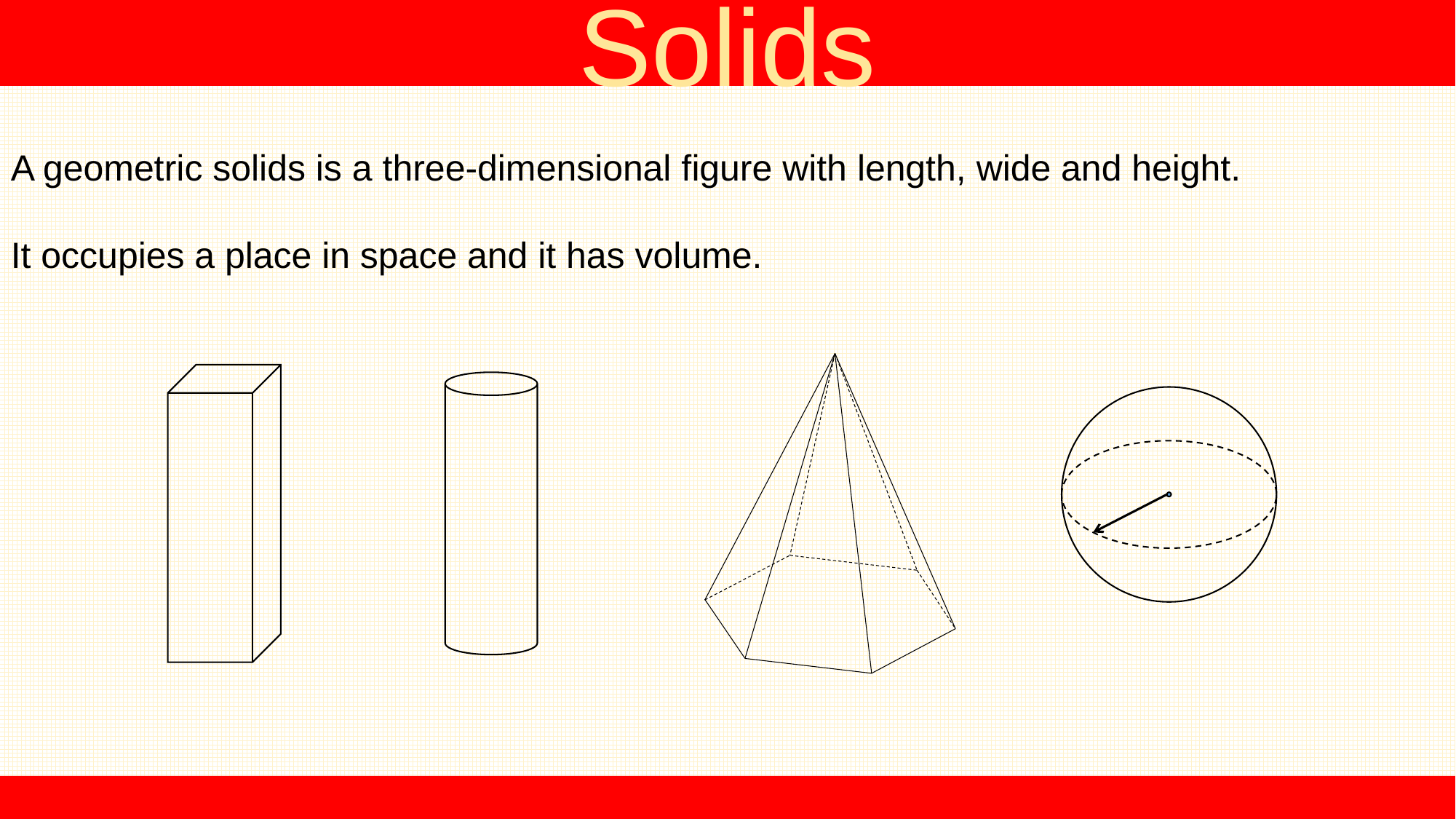

Solids
A geometric solids is a three-dimensional figure with length, wide and height.

It occupies a place in space and it has volume.